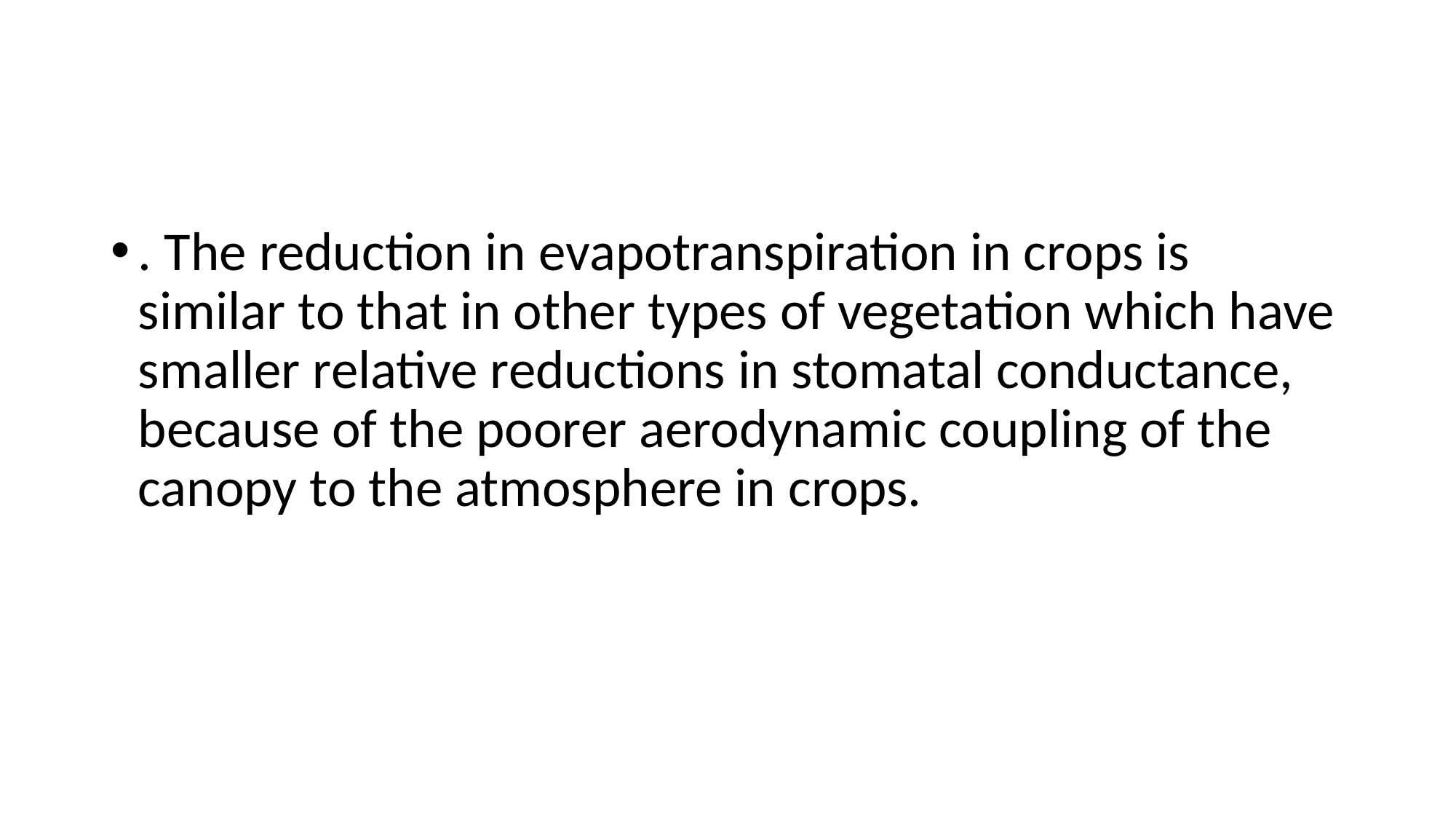

. The reduction in evapotranspiration in crops is similar to that in other types of vegetation which have smaller relative reductions in stomatal conductance, because of the poorer aerodynamic coupling of the canopy to the atmosphere in crops.